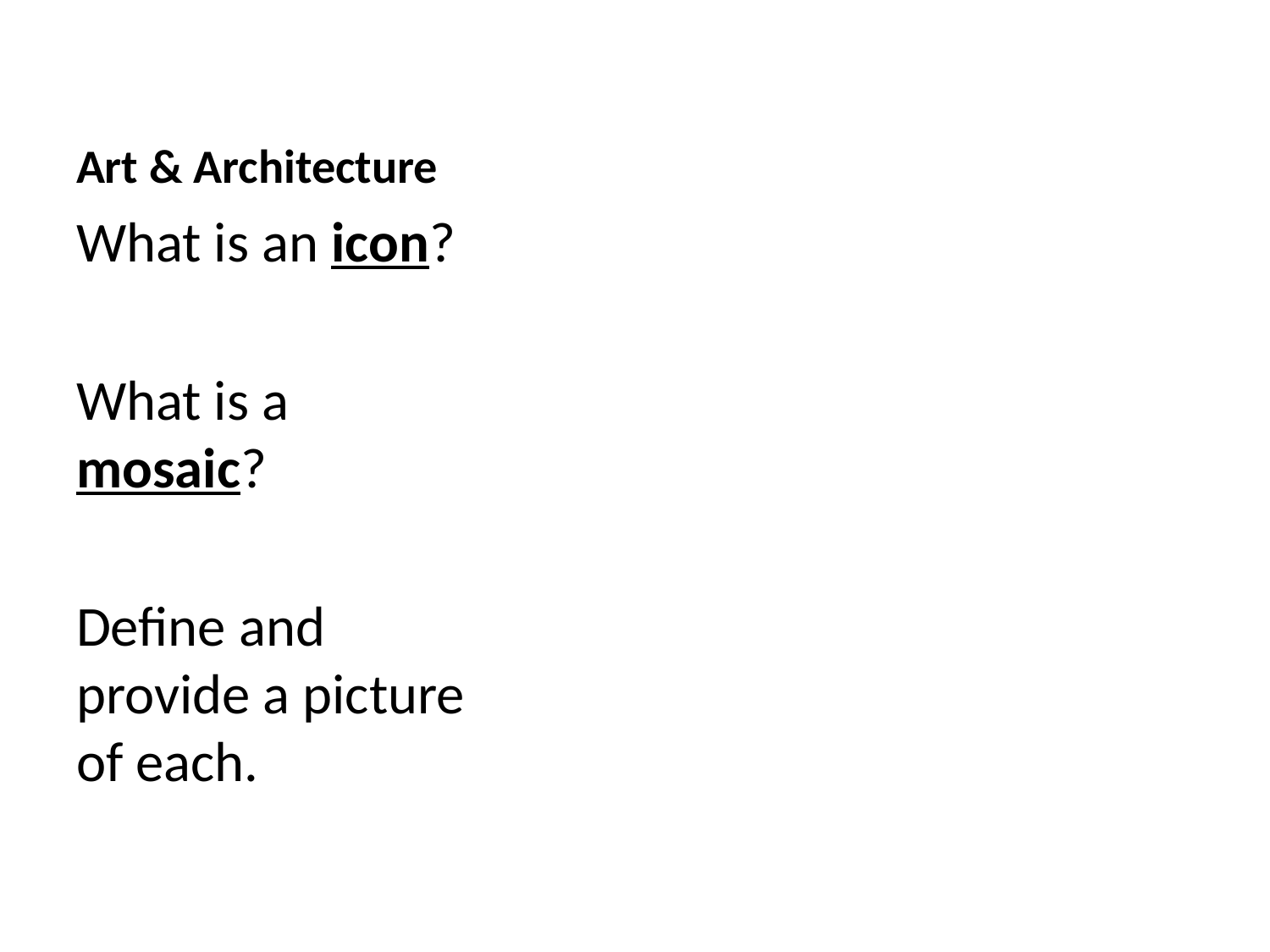

# Art & Architecture

What is an icon?

What is a mosaic?

Define and provide a picture of each.